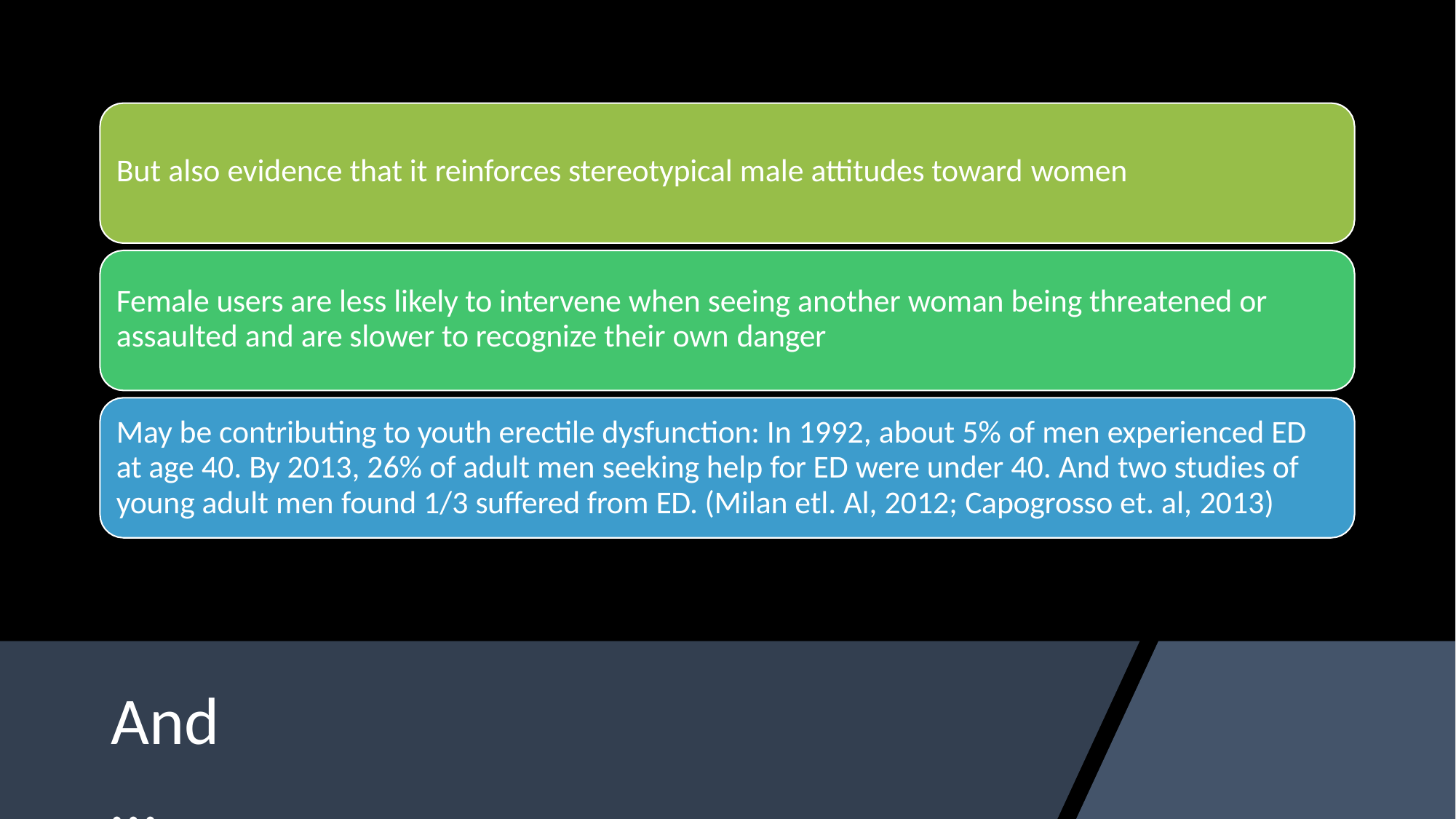

# But also evidence that it reinforces stereotypical male attitudes toward women

Female users are less likely to intervene when seeing another woman being threatened or  assaulted and are slower to recognize their own danger

May be contributing to youth erectile dysfunction: In 1992, about 5% of men experienced ED  at age 40. By 2013, 26% of adult men seeking help for ED were under 40. And two studies of  young adult men found 1/3 suffered from ED. (Milan etl. Al, 2012; Capogrosso et. al, 2013)

And…